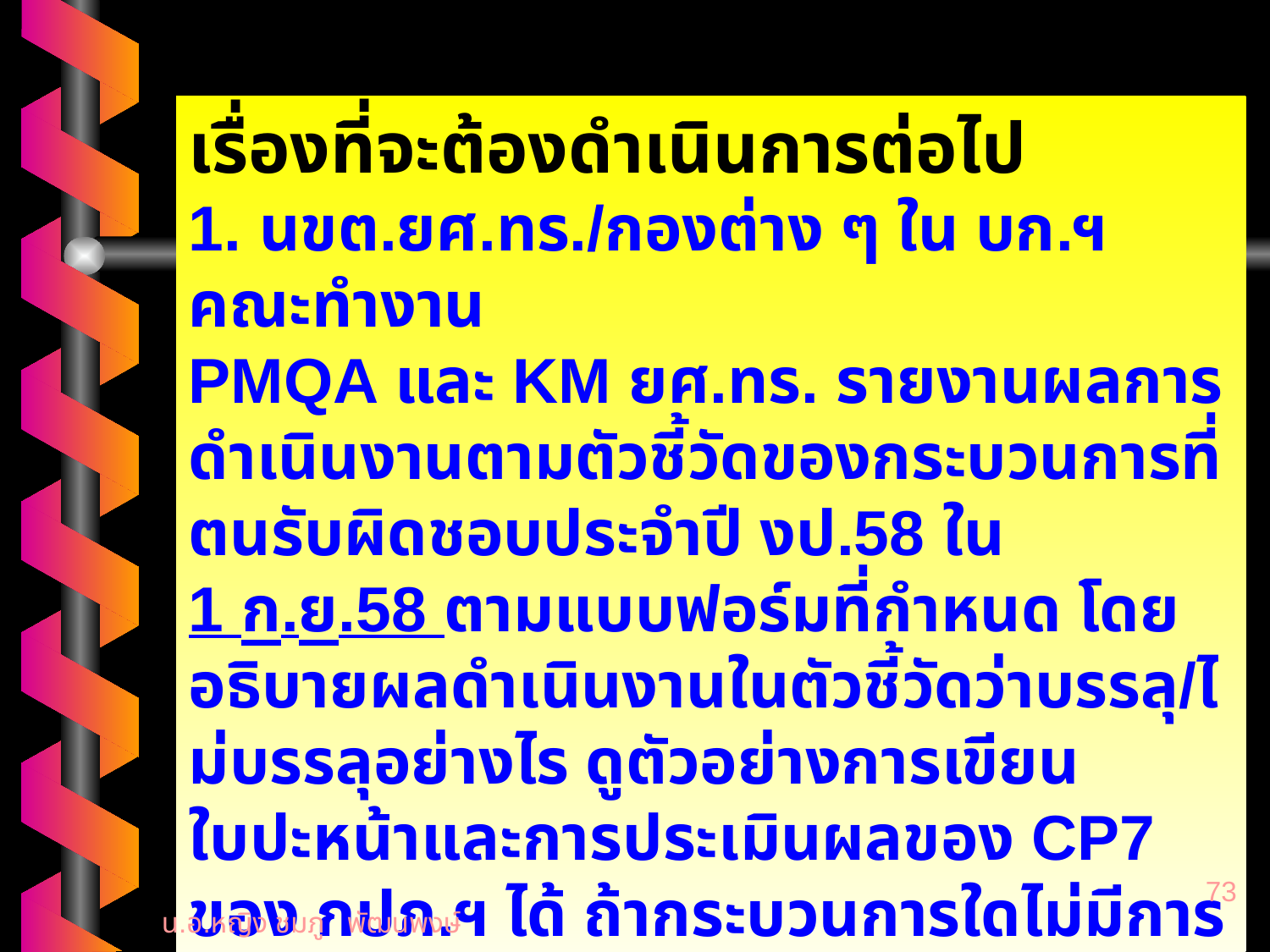

เรื่องที่จะต้องดำเนินการต่อไป
1. นขต.ยศ.ทร./กองต่าง ๆ ใน บก.ฯ คณะทำงาน
PMQA และ KM ยศ.ทร. รายงานผลการดำเนินงานตามตัวชี้วัดของกระบวนการที่ตนรับผิดชอบประจำปี งป.58 ใน
1 ก.ย.58 ตามแบบฟอร์มที่กำหนด โดยอธิบายผลดำเนินงานในตัวชี้วัดว่าบรรลุ/ไม่บรรลุอย่างไร ดูตัวอย่างการเขียน
ใบปะหน้าและการประเมินผลของ CP7 ของ กปภ.ฯ ได้ ถ้ากระบวนการใดไม่มีการดำเนินการใน งป.58 ให้ระบุให้ชัดเจนด้วย
73
น.อ.หญิง ชมภู   พัฒนพงษ์